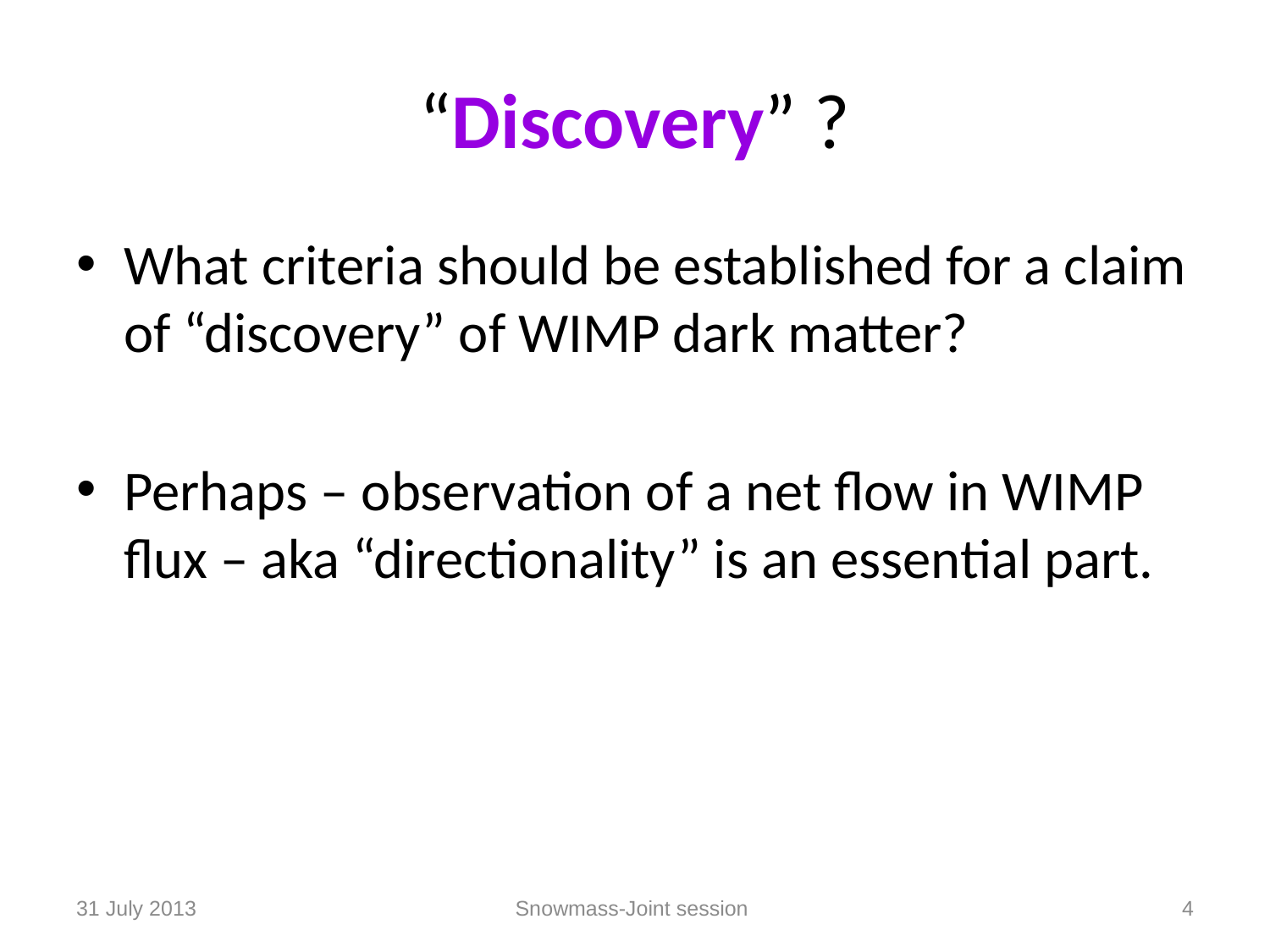

# “Discovery” ?
What criteria should be established for a claim of “discovery” of WIMP dark matter?

Perhaps – observation of a net flow in WIMP flux – aka “directionality” is an essential part.
31 July 2013
Snowmass-Joint session
4